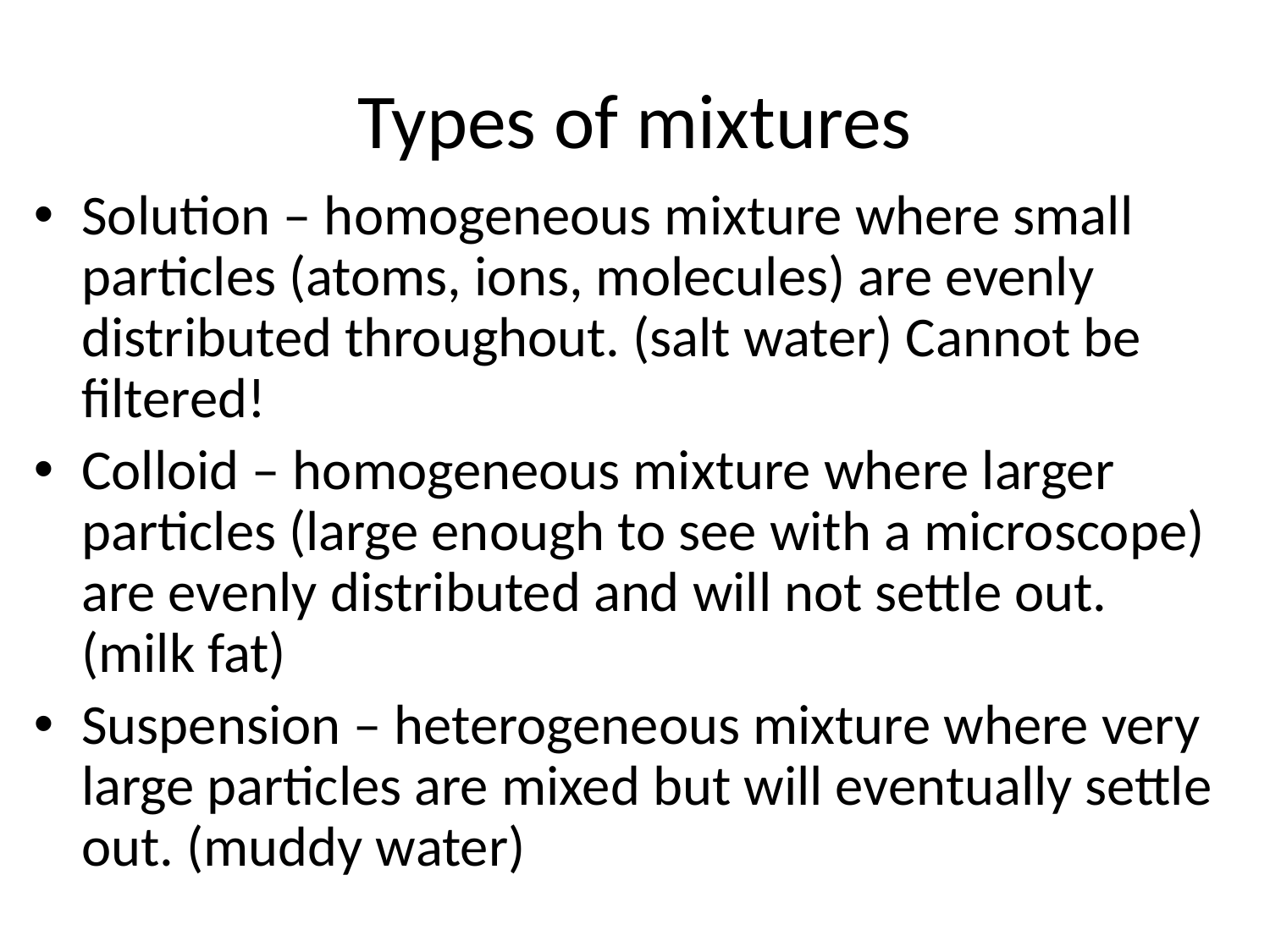

# Types of mixtures
Solution – homogeneous mixture where small particles (atoms, ions, molecules) are evenly distributed throughout. (salt water) Cannot be filtered!
Colloid – homogeneous mixture where larger particles (large enough to see with a microscope) are evenly distributed and will not settle out. (milk fat)
Suspension – heterogeneous mixture where very large particles are mixed but will eventually settle out. (muddy water)